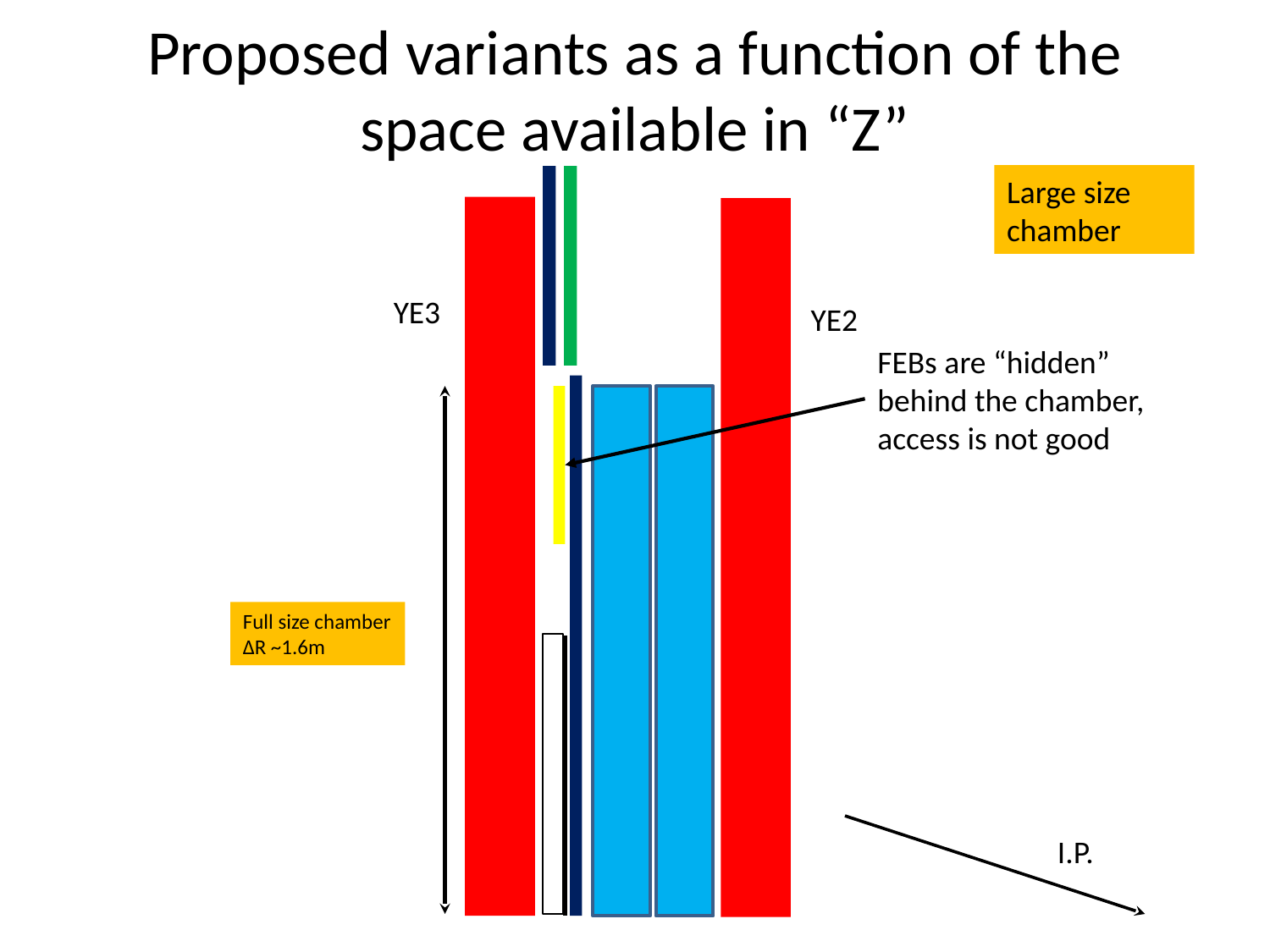

# Proposed variants as a function of the space available in “Z”
Large size chamber

YE3
YE2
FEBs are “hidden” behind the chamber, access is not good

Full size chamber
∆R ~1.6m

I.P.